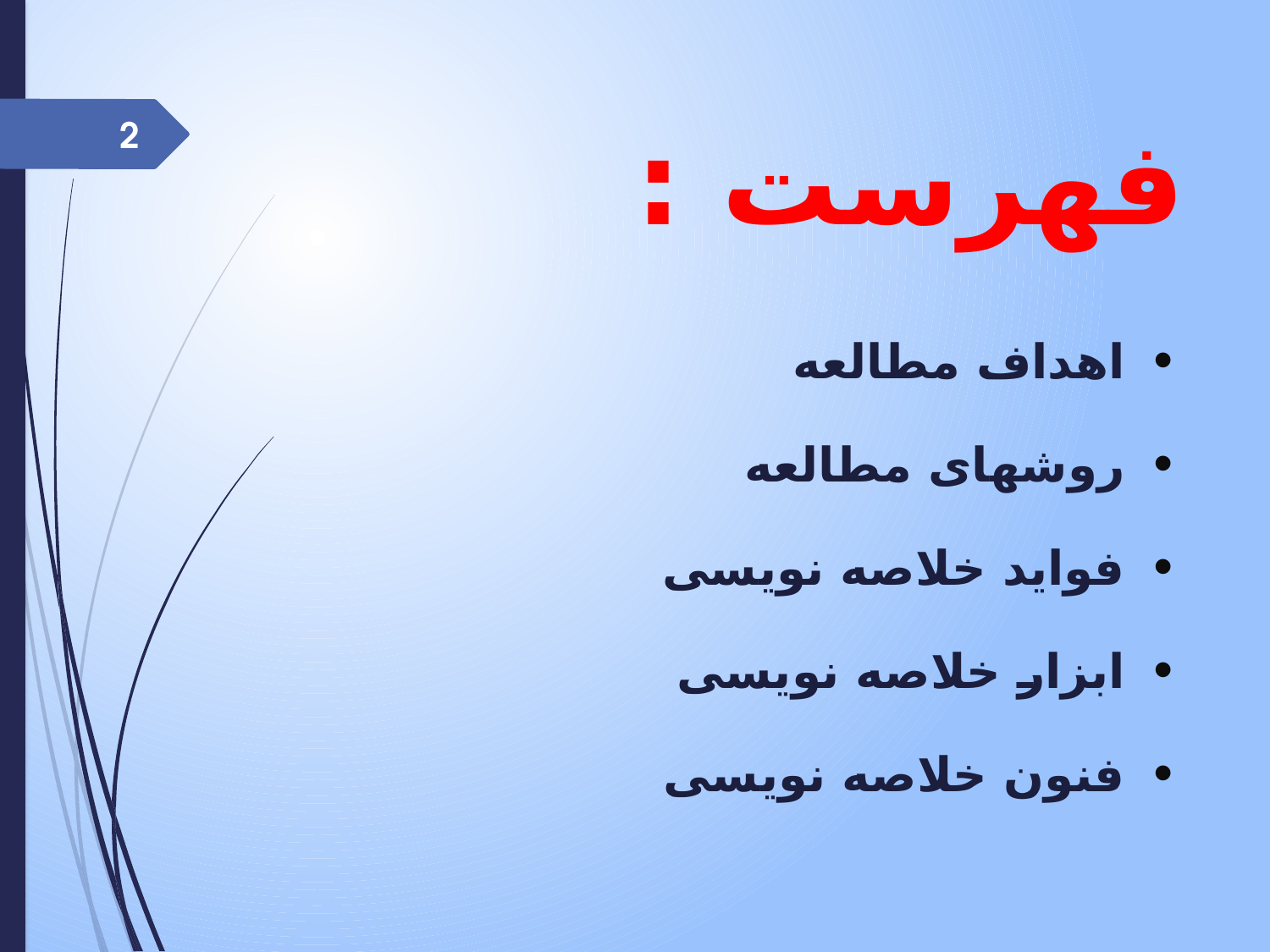

# فهرست :
2
اهداف مطالعه
روشهای مطالعه
فواید خلاصه نویسی
ابزار خلاصه نویسی
فنون خلاصه نویسی